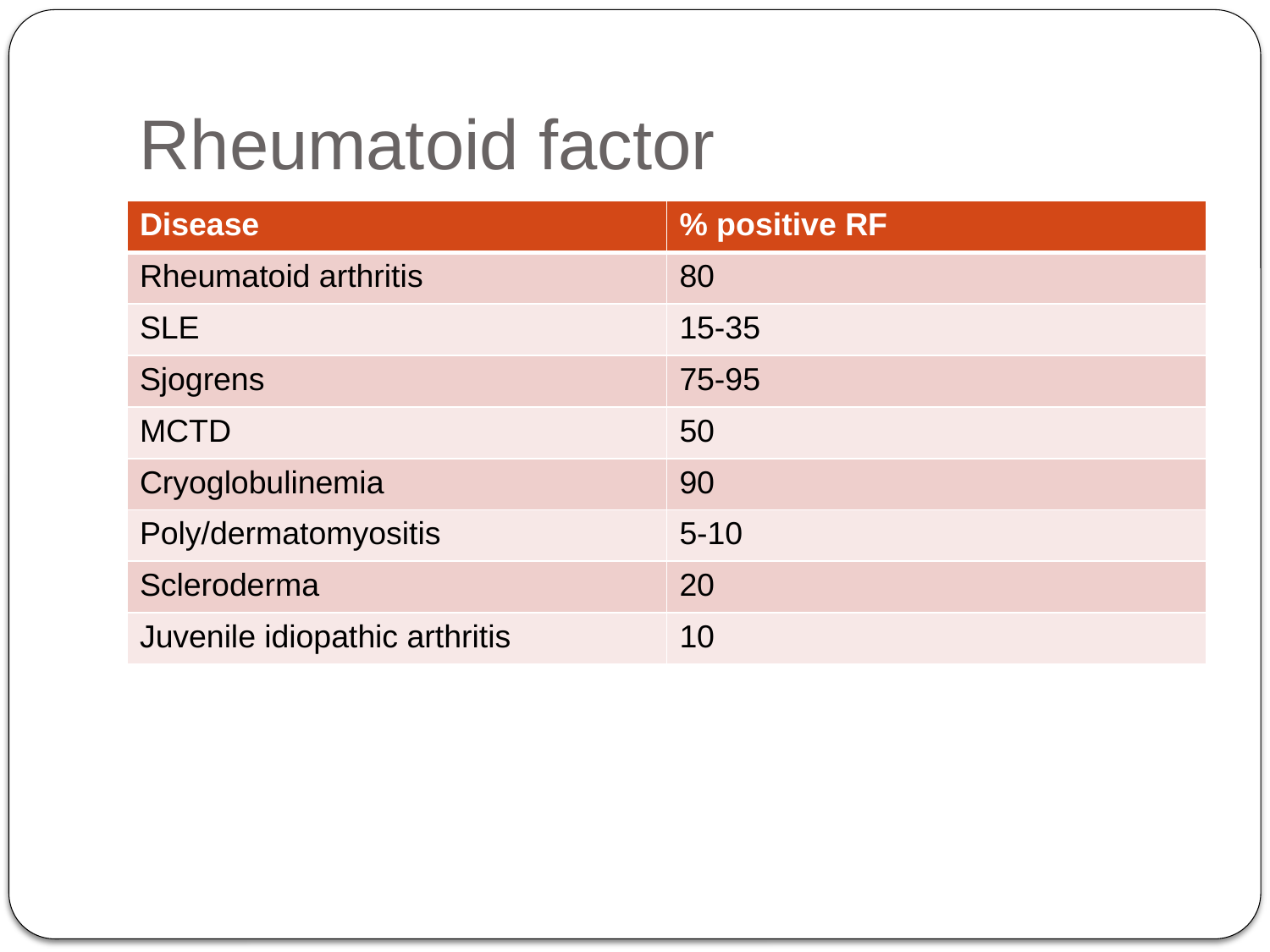

# Rheumatoid factor
| Disease | % positive RF |
| --- | --- |
| Rheumatoid arthritis | 80 |
| SLE | 15-35 |
| Sjogrens | 75-95 |
| MCTD | 50 |
| Cryoglobulinemia | 90 |
| Poly/dermatomyositis | 5-10 |
| Scleroderma | 20 |
| Juvenile idiopathic arthritis | 10 |